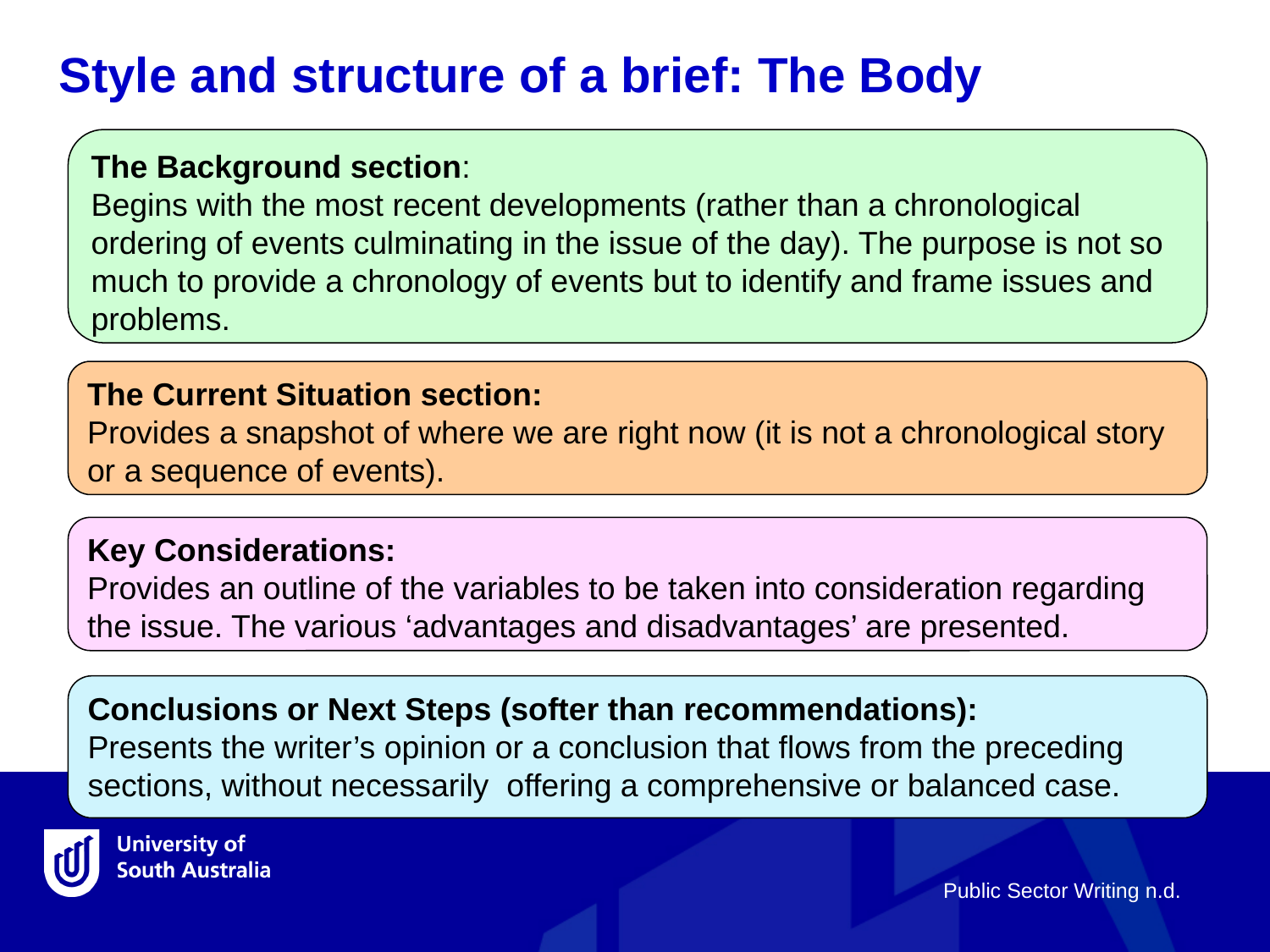

Style and structure of a brief: The Body
The Background section:
Begins with the most recent developments (rather than a chronological ordering of events culminating in the issue of the day). The purpose is not so much to provide a chronology of events but to identify and frame issues and problems.

The Current Situation section:
Provides a snapshot of where we are right now (it is not a chronological story or a sequence of events).
Key Considerations:
Provides an outline of the variables to be taken into consideration regarding the issue. The various ‘advantages and disadvantages’ are presented.
Conclusions or Next Steps (softer than recommendations):
Presents the writer’s opinion or a conclusion that flows from the preceding sections, without necessarily  offering a comprehensive or balanced case.
Public Sector Writing n.d.